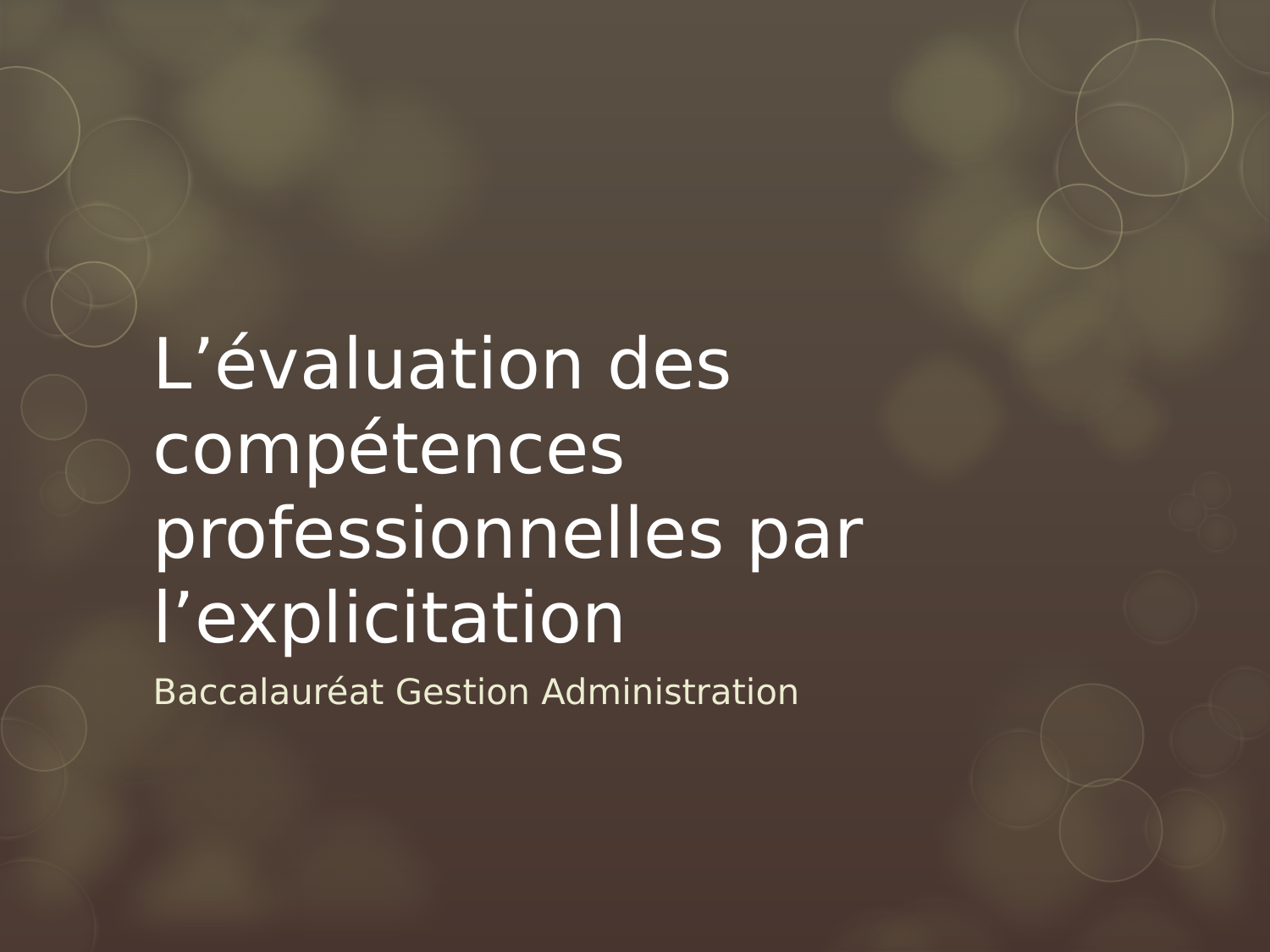

# L’évaluation des compétences professionnelles par l’explicitation
Baccalauréat Gestion Administration